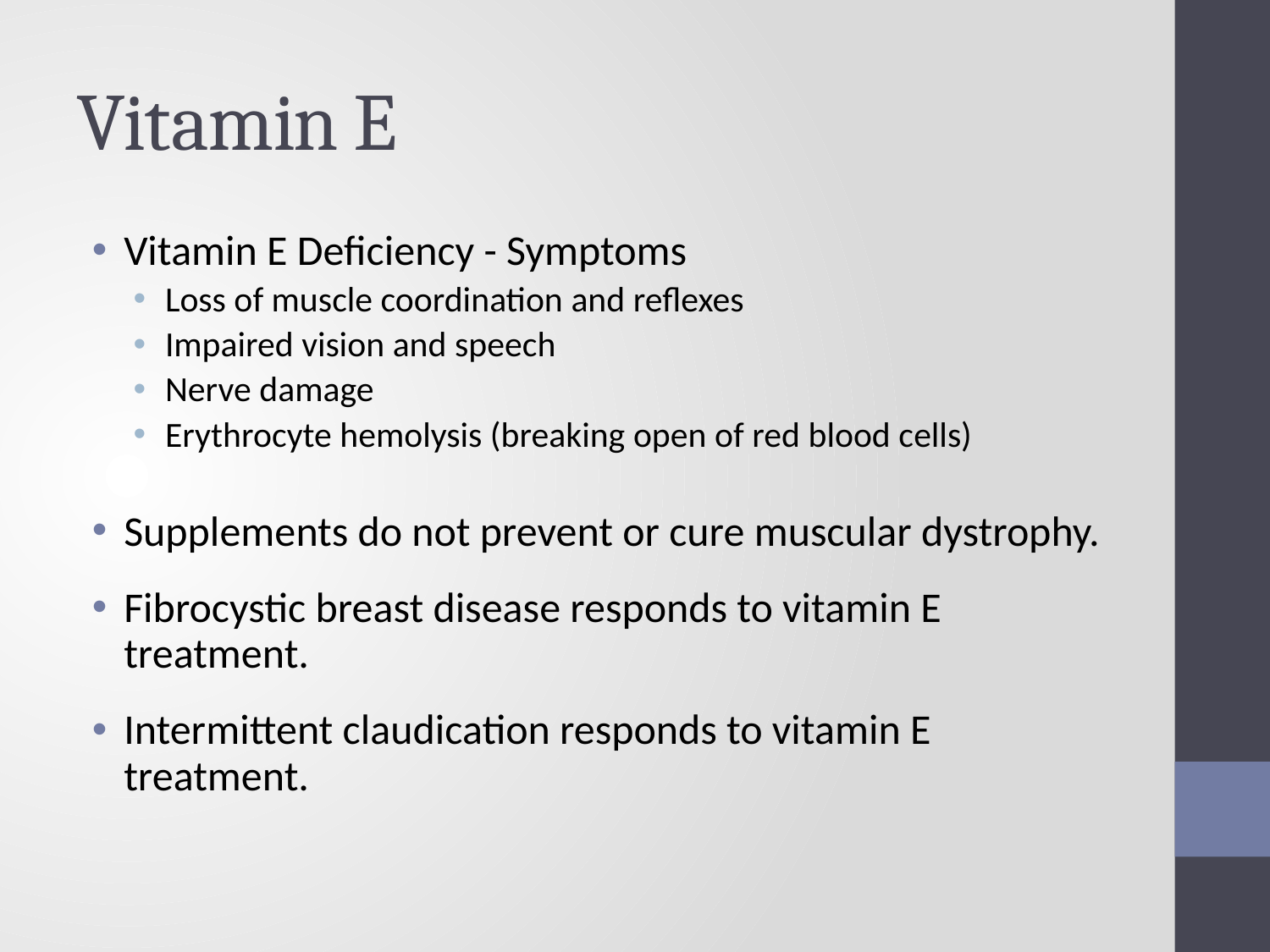

# Vitamin E
Vitamin E Deficiency - Symptoms
Loss of muscle coordination and reflexes
Impaired vision and speech
Nerve damage
Erythrocyte hemolysis (breaking open of red blood cells)

Supplements do not prevent or cure muscular dystrophy.

Fibrocystic breast disease responds to vitamin E treatment.

Intermittent claudication responds to vitamin E treatment.